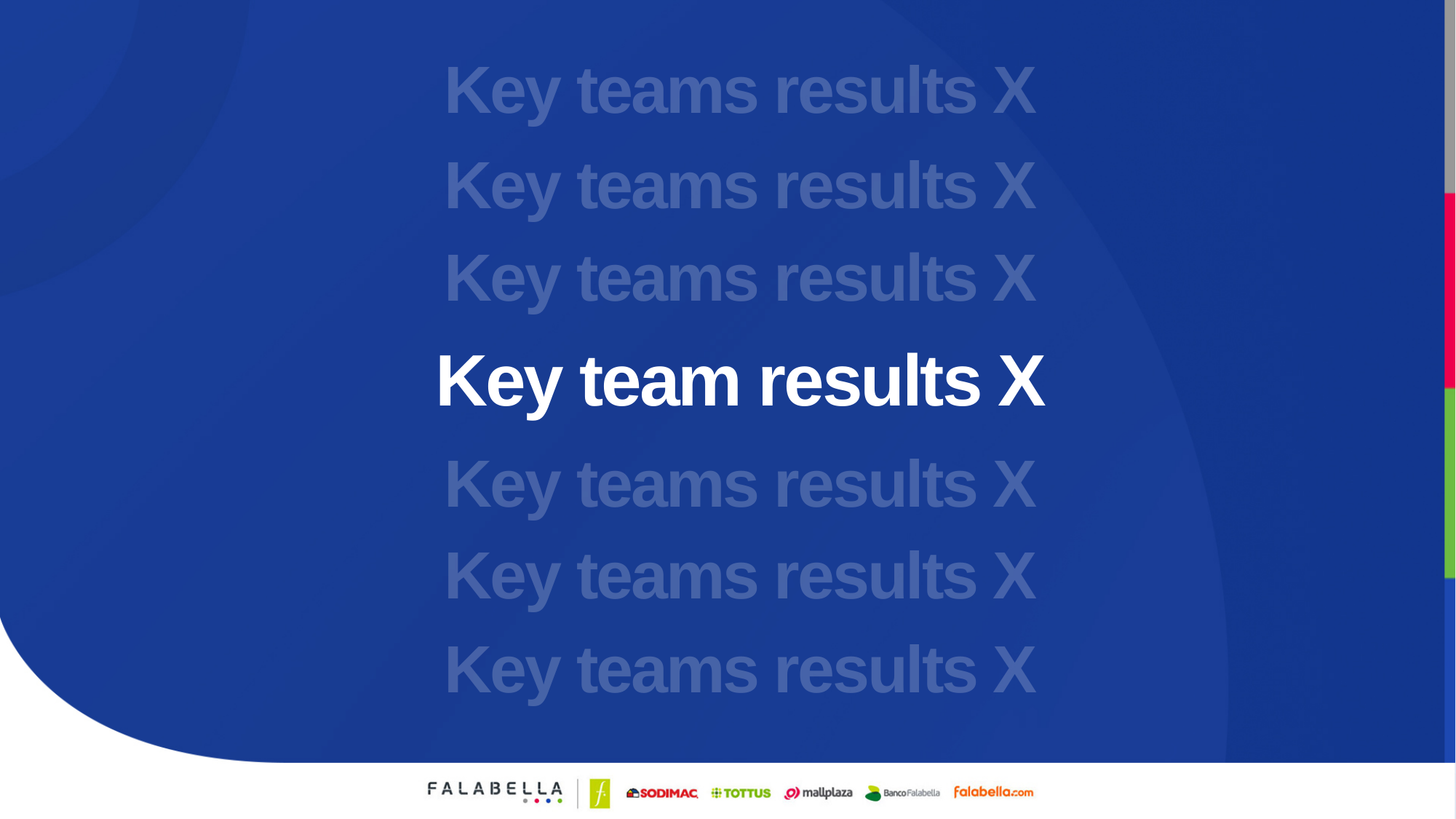

Key teams results X
Key teams results X
Key teams results X
# Key team results X
Key teams results X
Key teams results X
Key teams results X